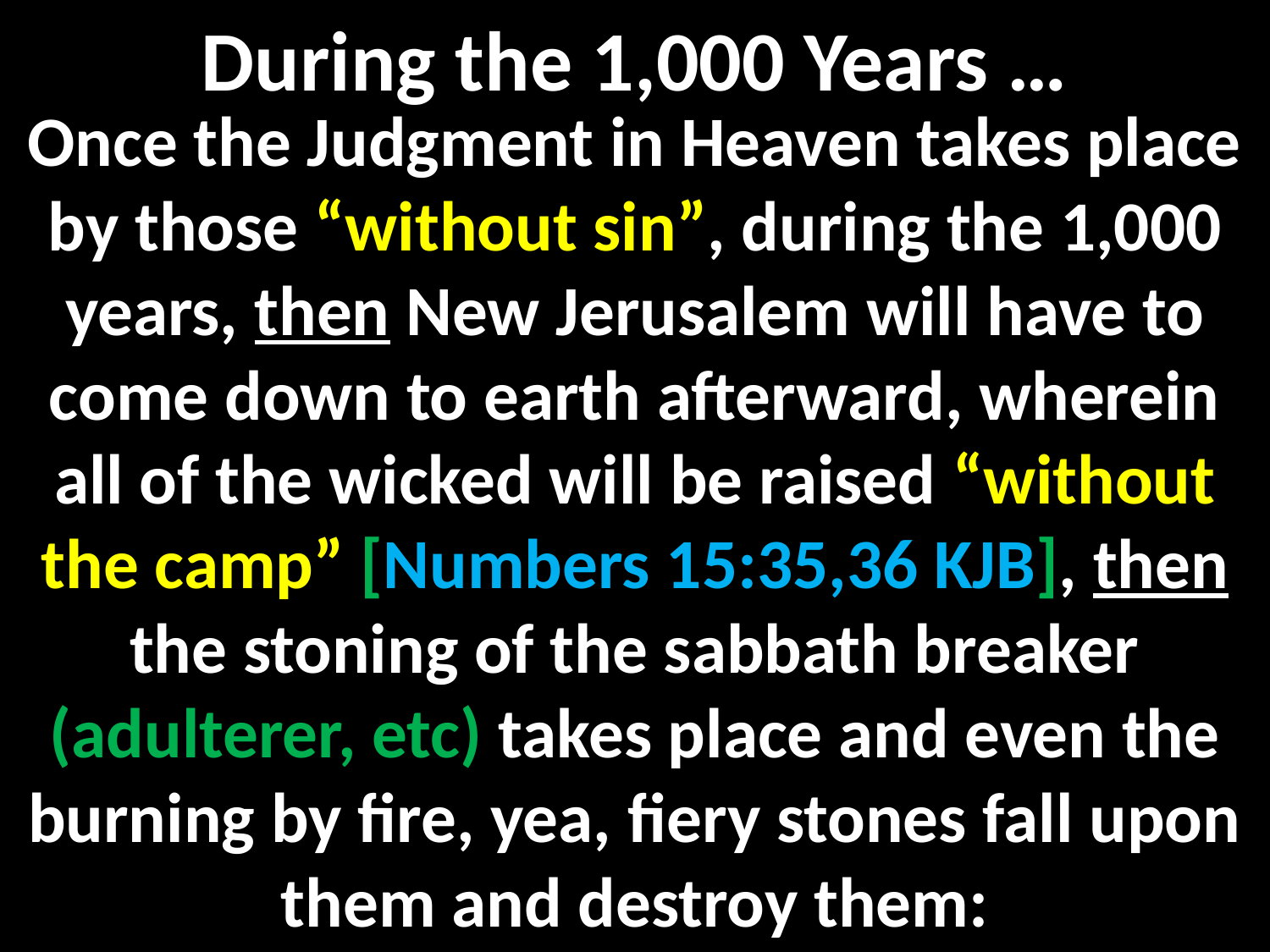

During the 1,000 Years …
Once the Judgment in Heaven takes place by those “without sin”, during the 1,000 years, then New Jerusalem will have to come down to earth afterward, wherein all of the wicked will be raised “without the camp” [Numbers 15:35,36 KJB], then the stoning of the sabbath breaker (adulterer, etc) takes place and even the burning by fire, yea, fiery stones fall upon them and destroy them: